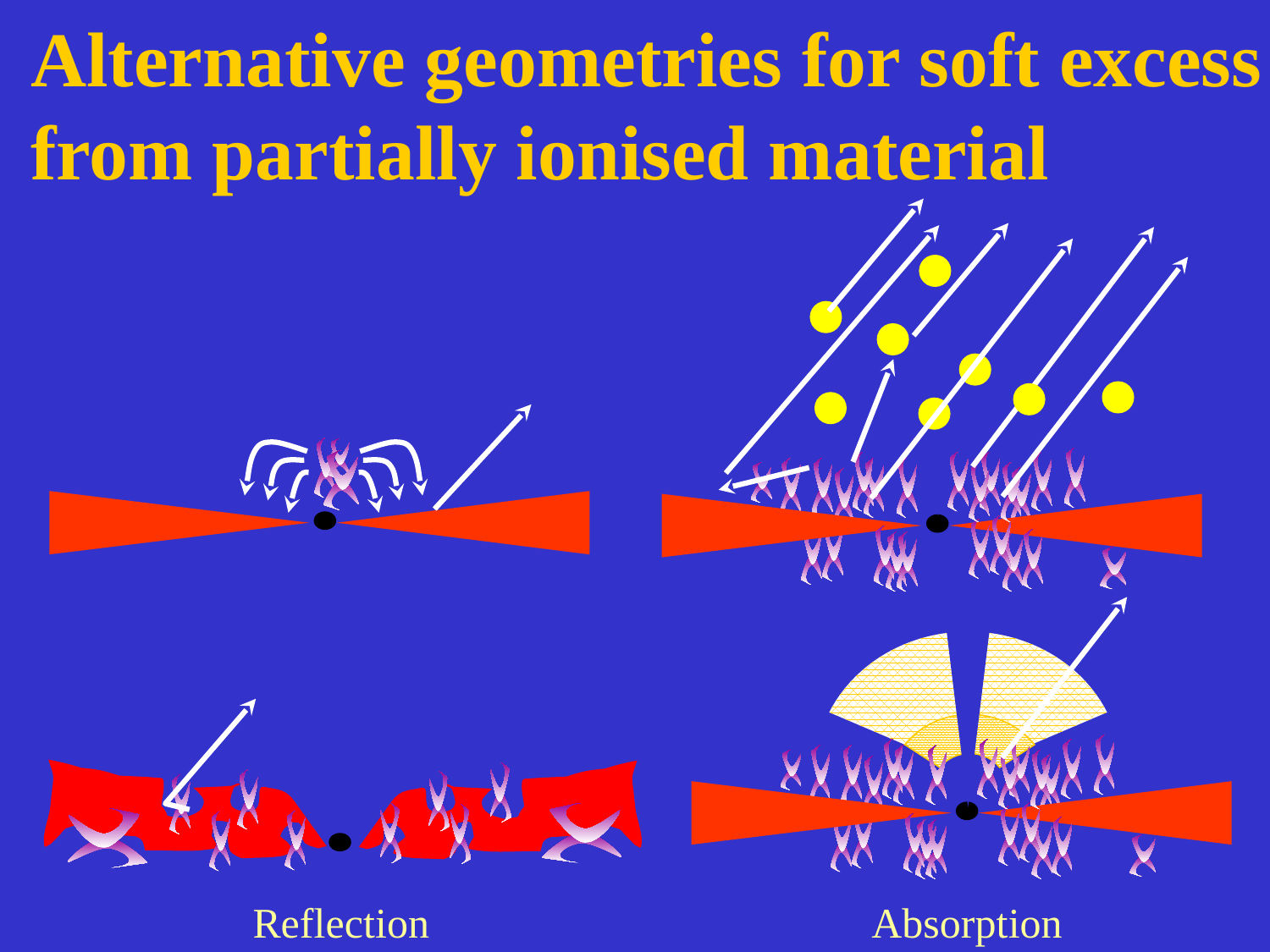

# Alternative geometries for soft excess from partially ionised material

Reflection                                          Absorption